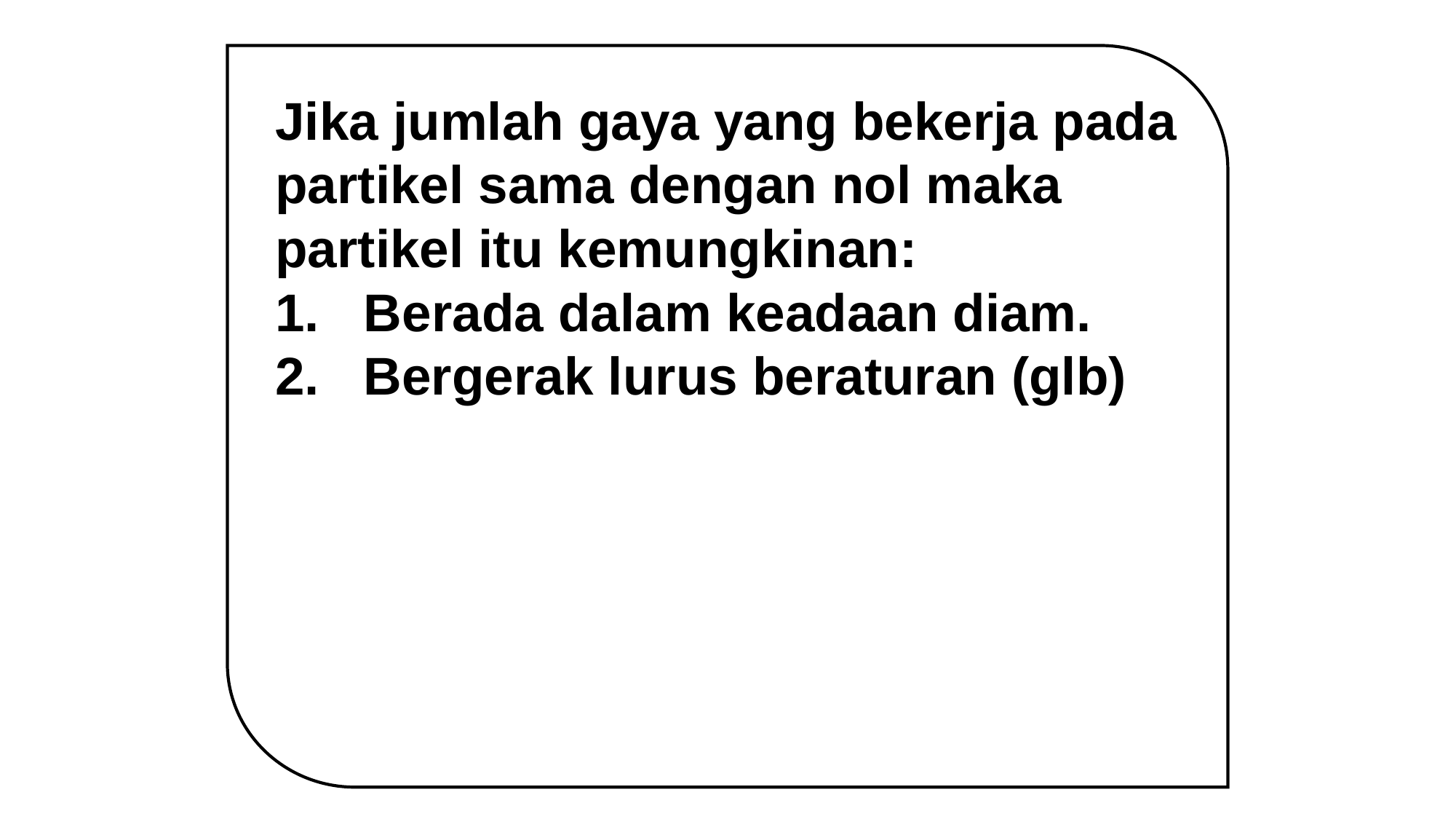

Jika jumlah gaya yang bekerja pada partikel sama dengan nol maka partikel itu kemungkinan:
1.   Berada dalam keadaan diam.
2.   Bergerak lurus beraturan (glb)